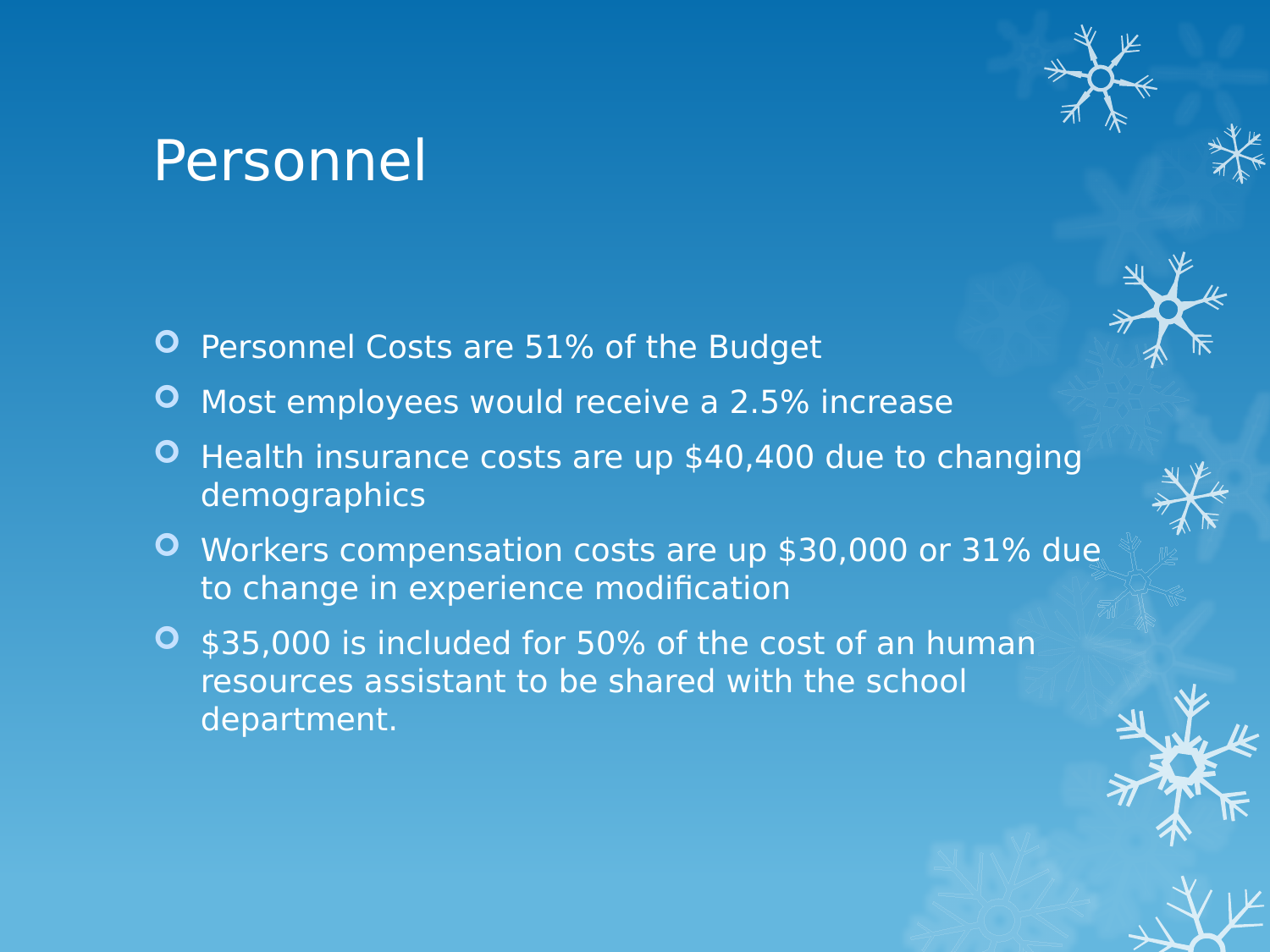

# Personnel
Personnel Costs are 51% of the Budget
Most employees would receive a 2.5% increase
Health insurance costs are up $40,400 due to changing demographics
Workers compensation costs are up $30,000 or 31% due to change in experience modification
$35,000 is included for 50% of the cost of an human resources assistant to be shared with the school department.